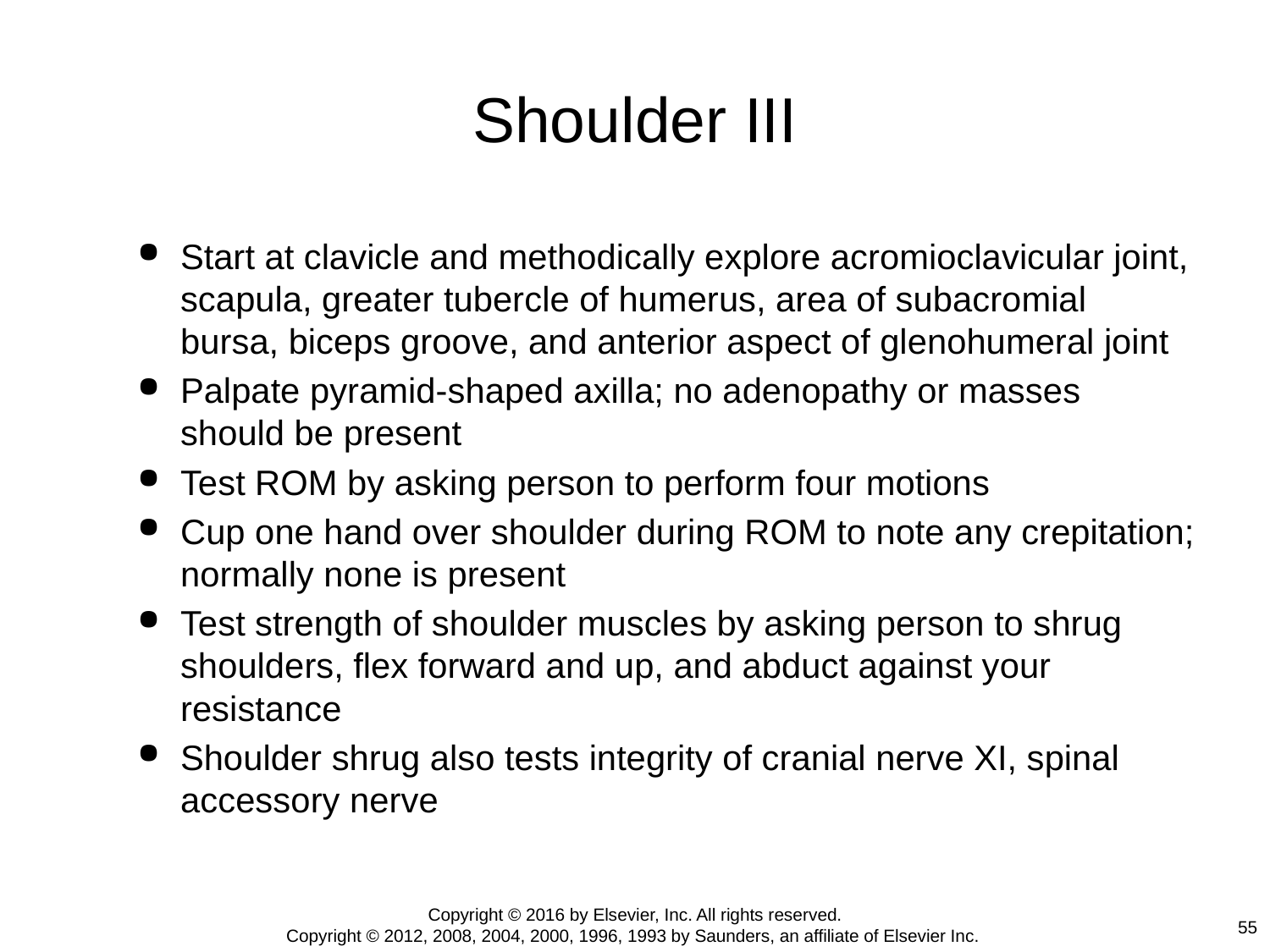

# Shoulder III
Start at clavicle and methodically explore acromioclavicular joint, scapula, greater tubercle of humerus, area of subacromial bursa, biceps groove, and anterior aspect of glenohumeral joint
Palpate pyramid-shaped axilla; no adenopathy or masses should be present
Test ROM by asking person to perform four motions
Cup one hand over shoulder during ROM to note any crepitation; normally none is present
Test strength of shoulder muscles by asking person to shrug shoulders, flex forward and up, and abduct against your resistance
Shoulder shrug also tests integrity of cranial nerve XI, spinal accessory nerve
Copyright © 2016 by Elsevier, Inc. All rights reserved.
Copyright © 2012, 2008, 2004, 2000, 1996, 1993 by Saunders, an affiliate of Elsevier Inc.
55